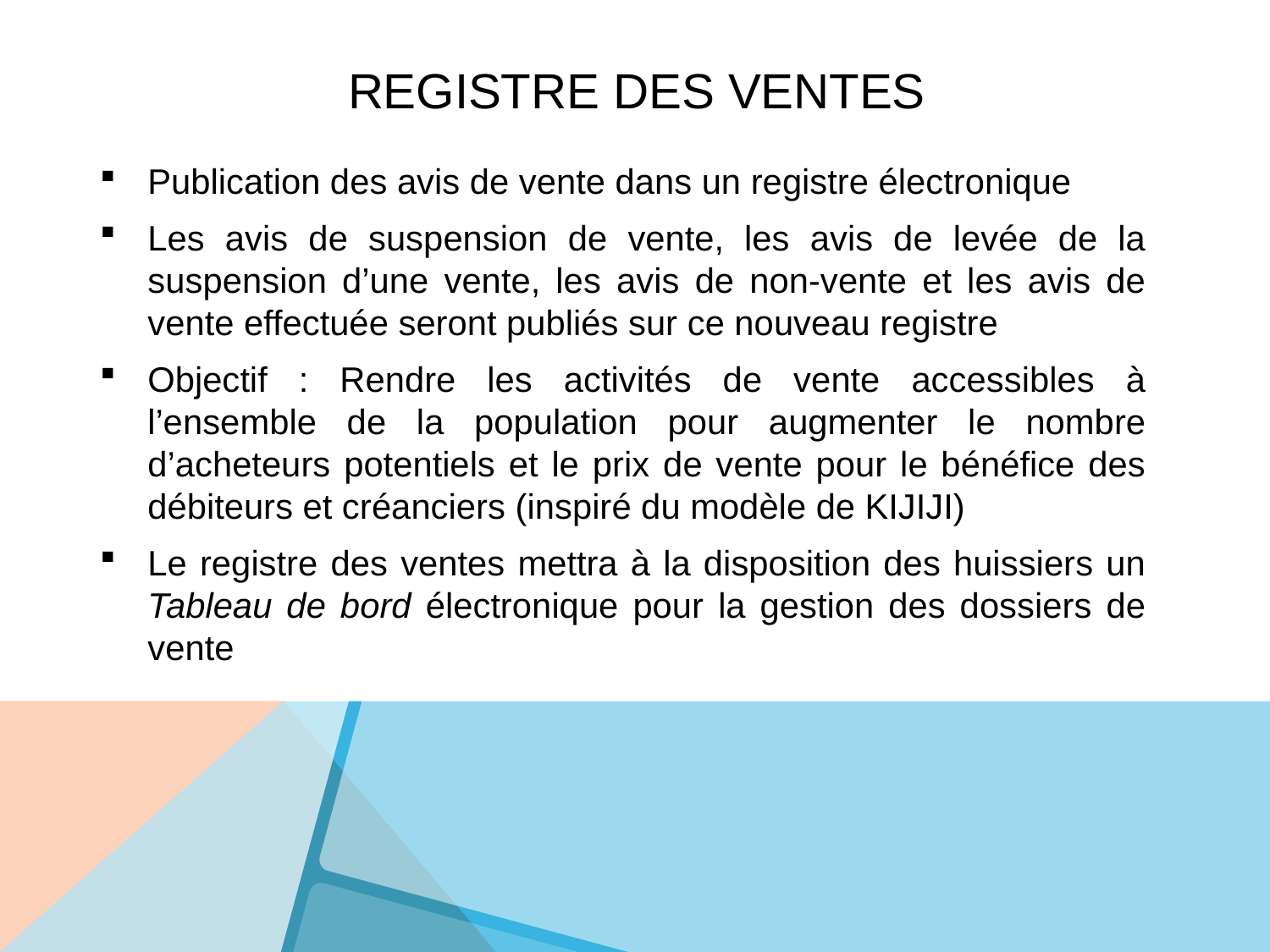

# Registre des ventes
Publication des avis de vente dans un registre électronique
Les avis de suspension de vente, les avis de levée de la suspension d’une vente, les avis de non-vente et les avis de vente effectuée seront publiés sur ce nouveau registre
Objectif : Rendre les activités de vente accessibles à l’ensemble de la population pour augmenter le nombre d’acheteurs potentiels et le prix de vente pour le bénéfice des débiteurs et créanciers (inspiré du modèle de KIJIJI)
Le registre des ventes mettra à la disposition des huissiers un Tableau de bord électronique pour la gestion des dossiers de vente